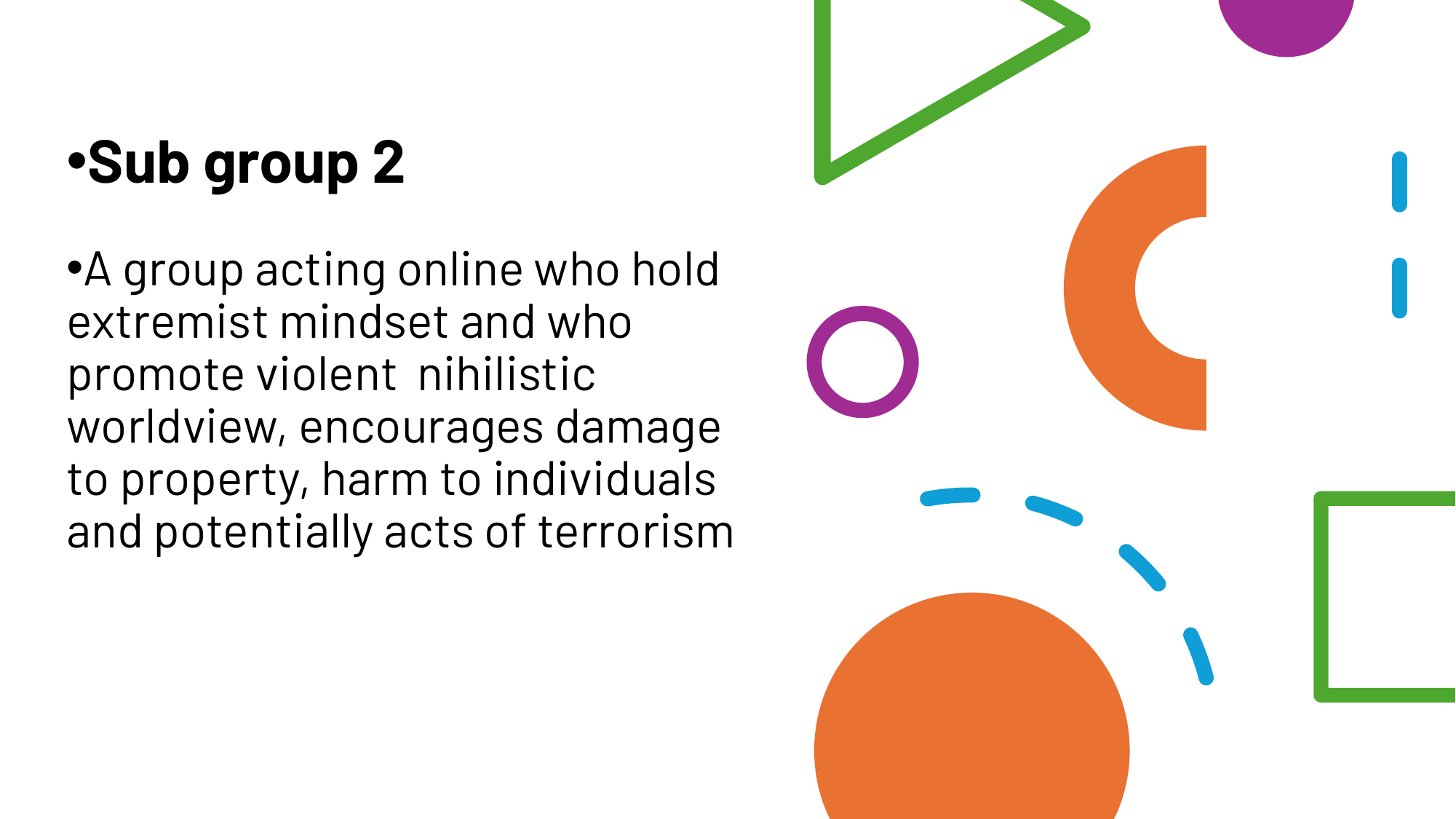

Sub group 2

A group acting online who hold extremist mindset and who promote violent  nihilistic worldview, encourages damage to property, harm to individuals and potentially acts of terrorism